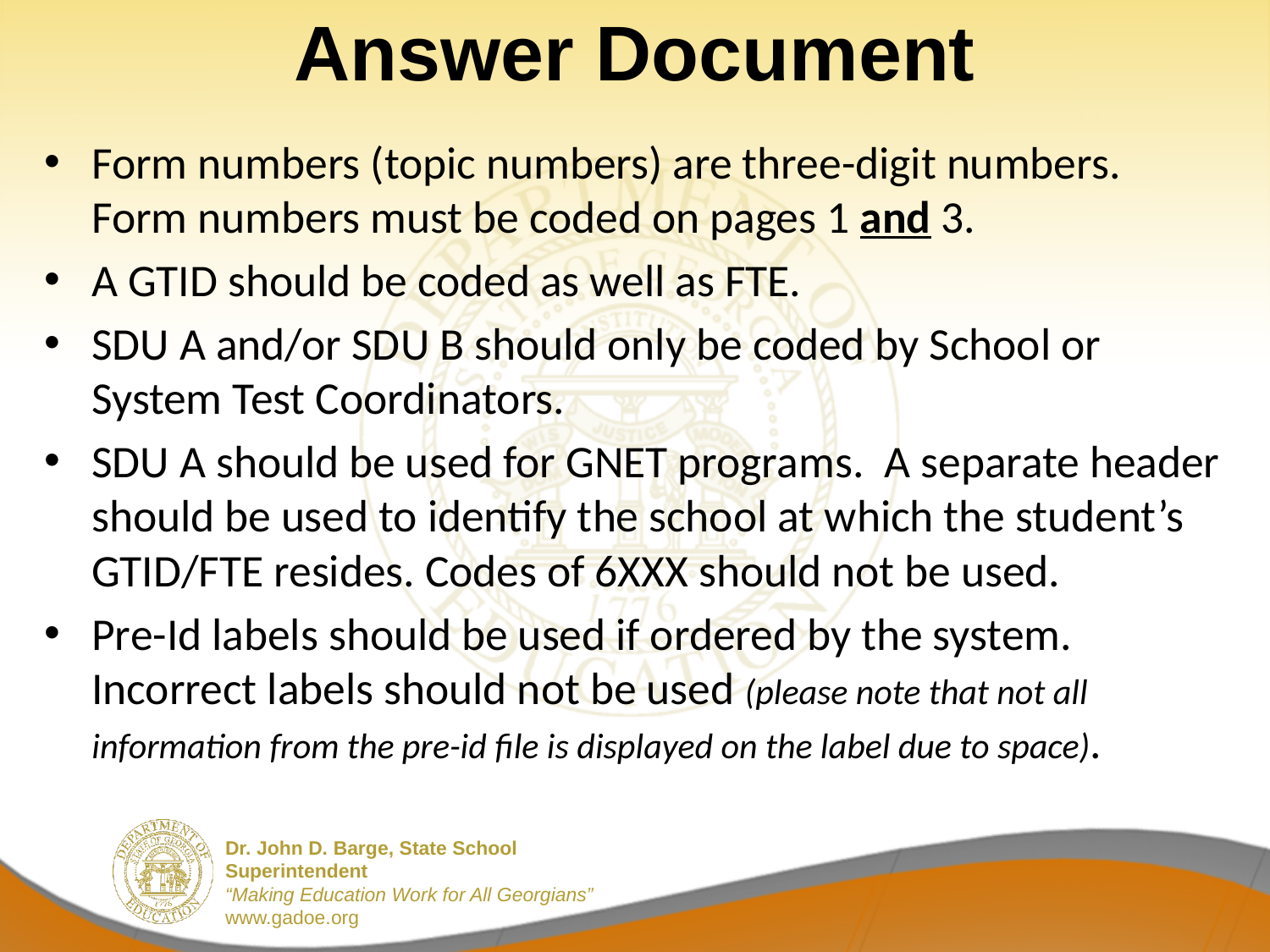

# Answer Document
Form numbers (topic numbers) are three-digit numbers.  Form numbers must be coded on pages 1 and 3.
A GTID should be coded as well as FTE.
SDU A and/or SDU B should only be coded by School or System Test Coordinators.
SDU A should be used for GNET programs.  A separate header should be used to identify the school at which the student’s GTID/FTE resides. Codes of 6XXX should not be used.
Pre-Id labels should be used if ordered by the system.  Incorrect labels should not be used (please note that not all information from the pre-id file is displayed on the label due to space).